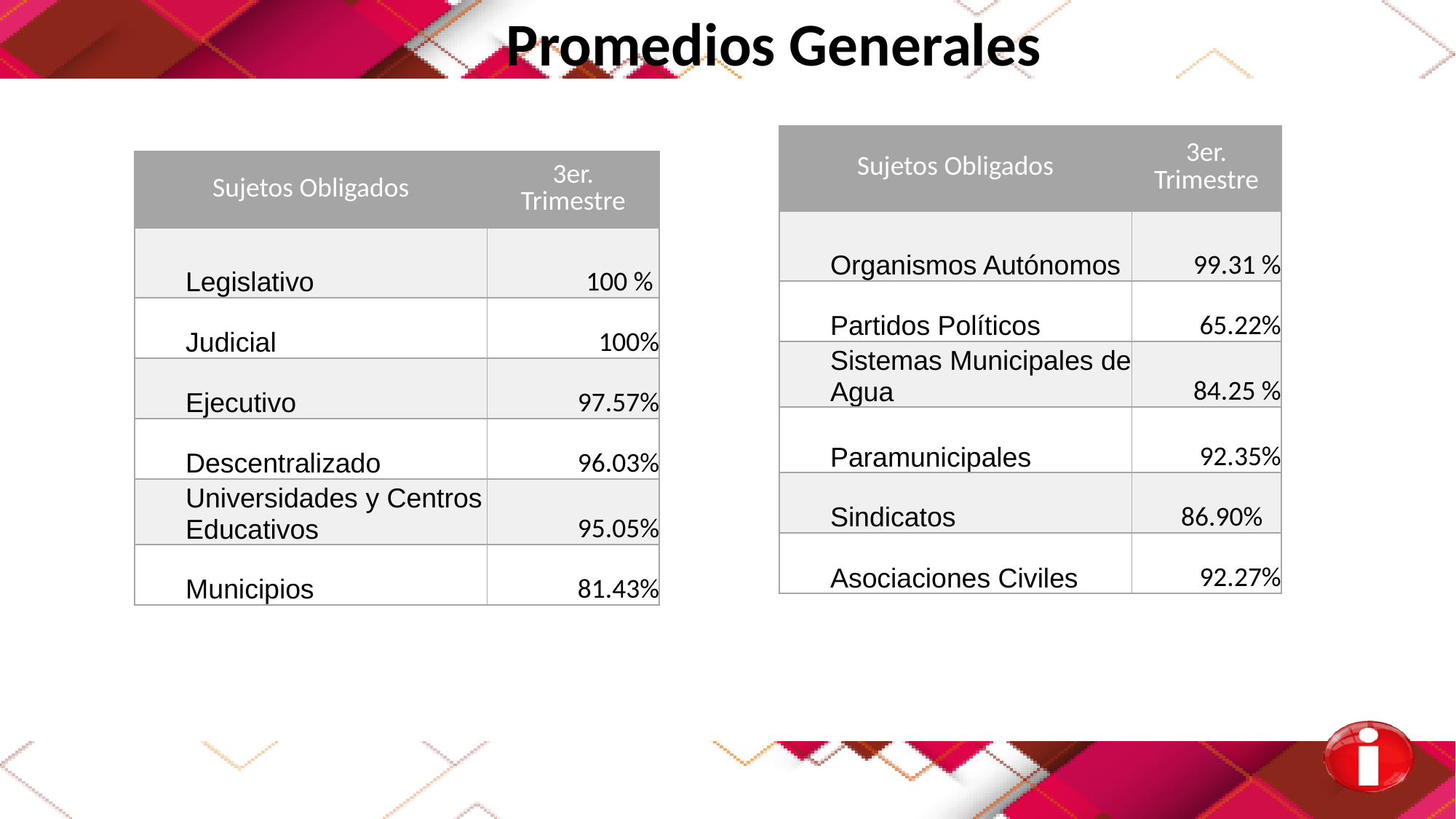

Promedios Generales
| Sujetos Obligados | 3er. Trimestre |
| --- | --- |
| Organismos Autónomos | 99.31 % |
| Partidos Políticos | 65.22% |
| Sistemas Municipales de Agua | 84.25 % |
| Paramunicipales | 92.35% |
| Sindicatos | 86.90% |
| Asociaciones Civiles | 92.27% |
| Sujetos Obligados | 3er. Trimestre |
| --- | --- |
| Legislativo | 100 % |
| Judicial | 100% |
| Ejecutivo | 97.57% |
| Descentralizado | 96.03% |
| Universidades y Centros Educativos | 95.05% |
| Municipios | 81.43% |